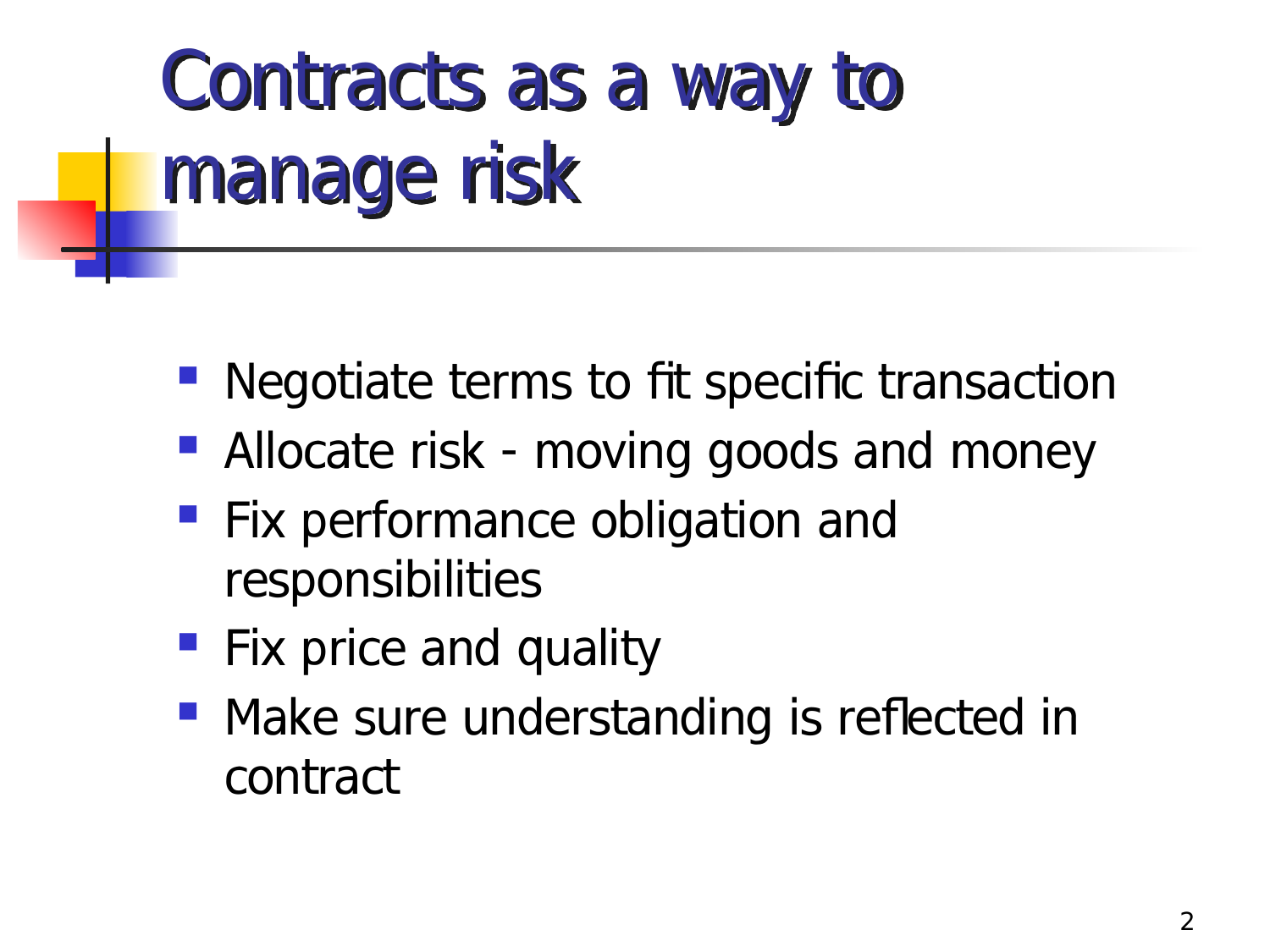

# Contracts as a way to manage risk
Negotiate terms to fit specific transaction
Allocate risk - moving goods and money
Fix performance obligation and responsibilities
Fix price and quality
Make sure understanding is reflected in contract
2